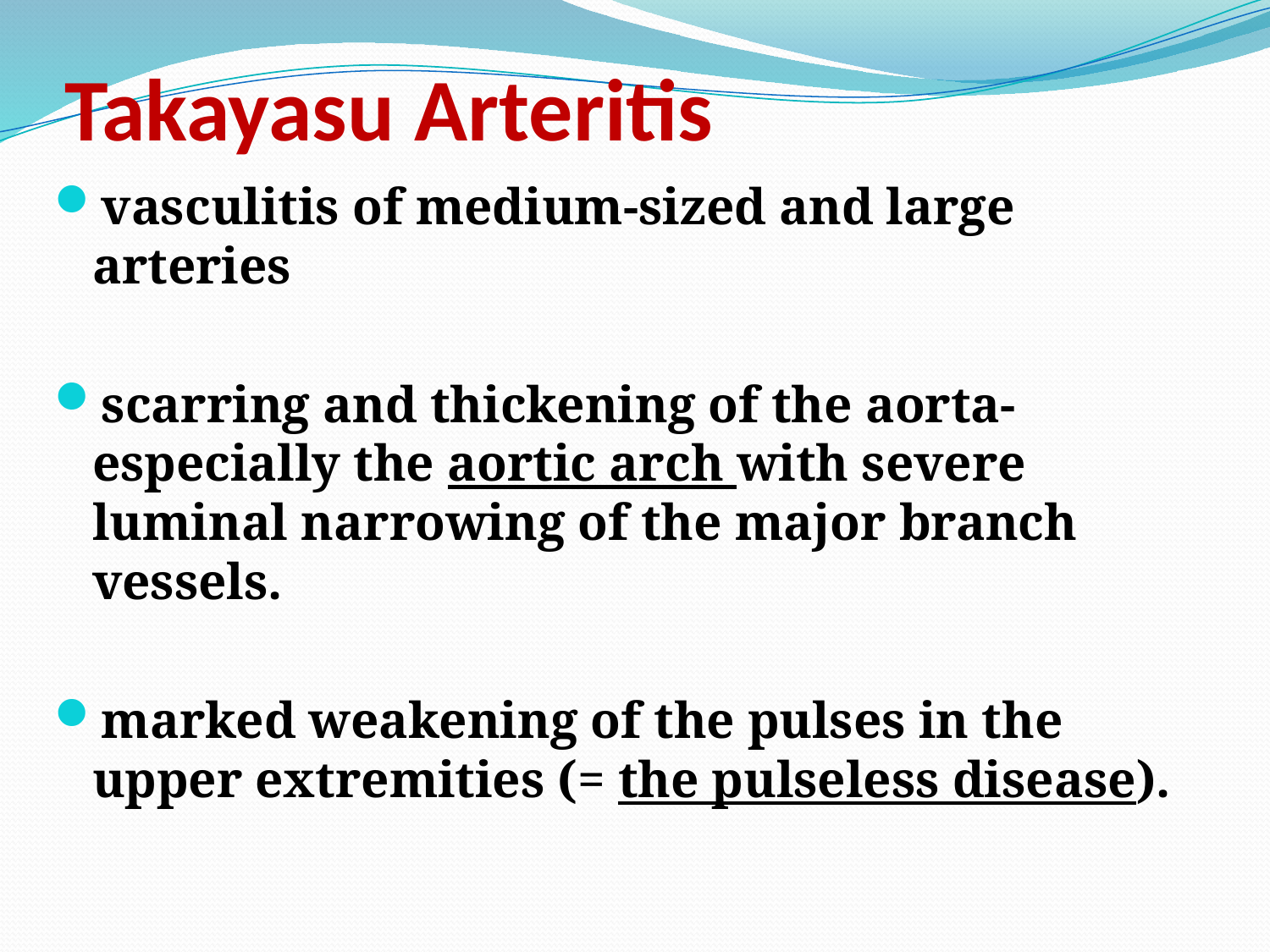

# Takayasu Arteritis
vasculitis of medium-sized and large arteries

scarring and thickening of the aorta- especially the aortic arch with severe luminal narrowing of the major branch vessels.

marked weakening of the pulses in the upper extremities (= the pulseless disease).